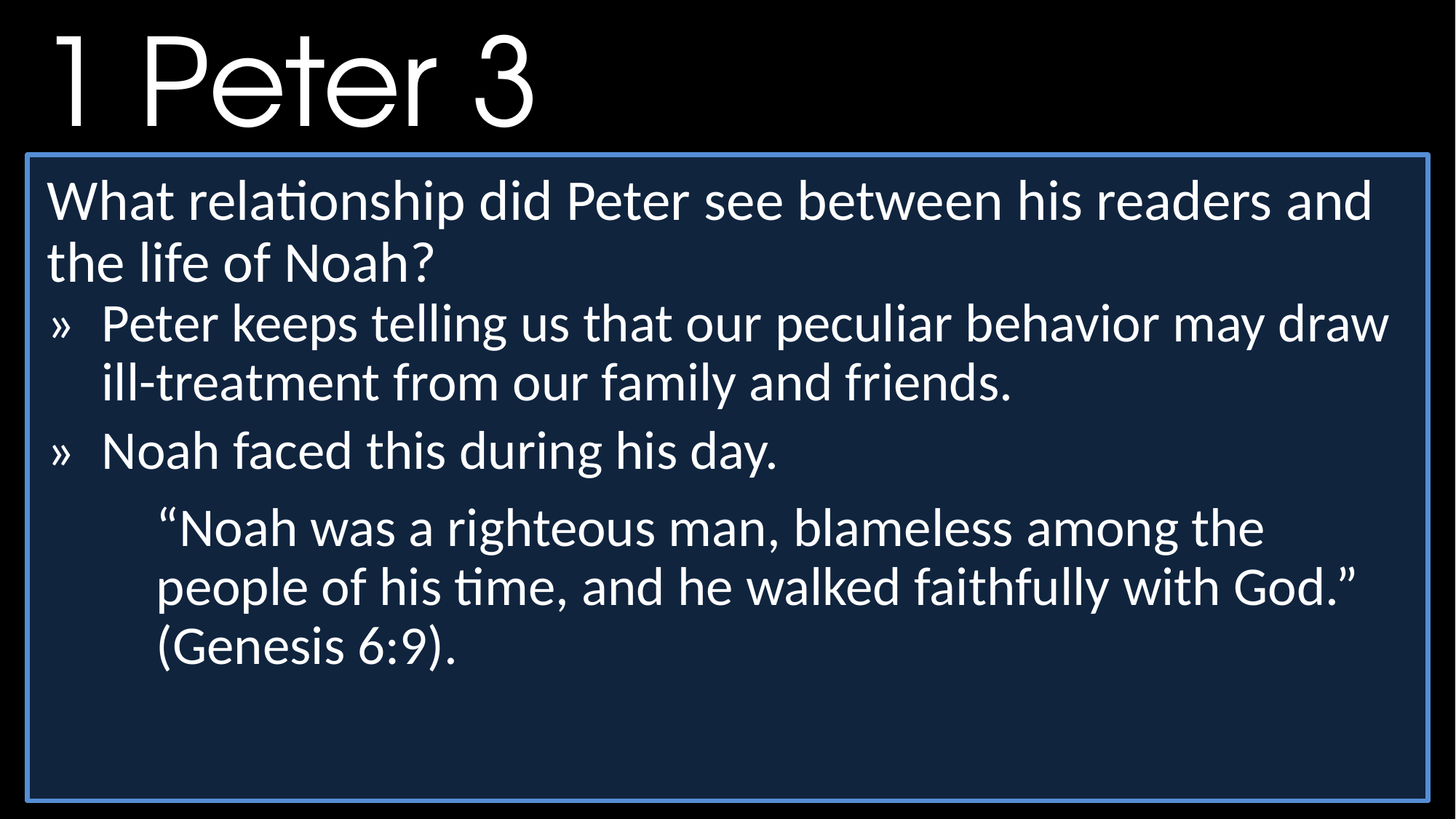

1 Peter 3

18 	He was put to death in the body but made alive in the Spirit.
19 	After being made alive, he went and made proclamation to the imprisoned spirits—
20 	to those who were disobedient long ago when God waited patiently in the days of Noah while the ark was being built. In it only a few people, eight in all, were saved through water.
What relationship did Peter see between his readers and the life of Noah?
»	Peter keeps telling us that our peculiar behavior may draw ill-treatment from our family and friends.
»	Noah faced this during his day.
	“Noah was a righteous man, blameless among the people of his time, and he walked faithfully with God.” (Genesis 6:9).